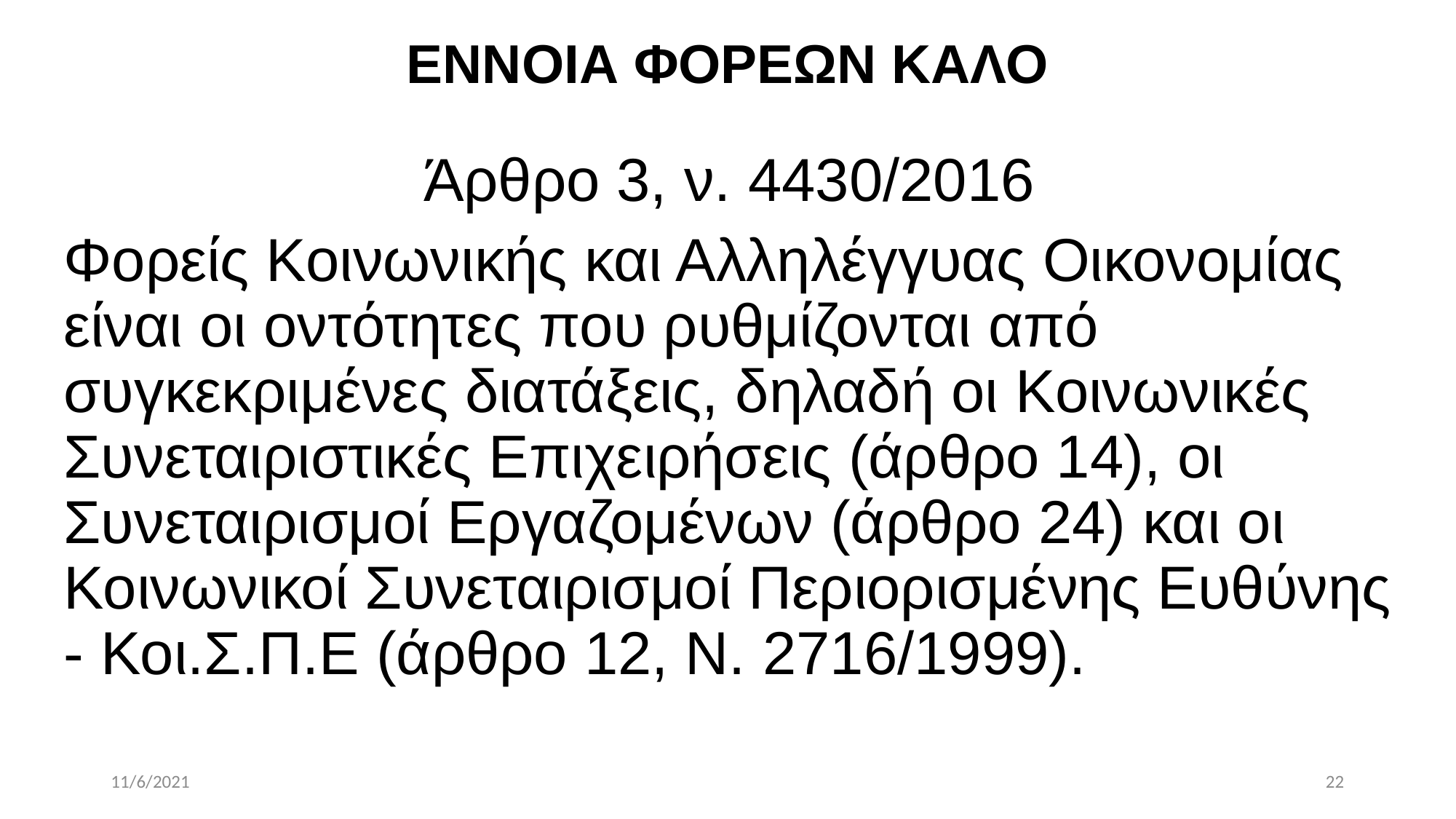

# ΕΝΝΟΙΑ ΦΟΡΕΩΝ ΚΑΛΟ
Άρθρο 3, ν. 4430/2016
Φορείς Κοινωνικής και Αλληλέγγυας Οικονομίας είναι οι οντότητες που ρυθμίζονται από συγκεκριμένες διατάξεις, δηλαδή οι Κοινωνικές Συνεταιριστικές Επιχειρήσεις (άρθρο 14), οι Συνεταιρισμοί Εργαζομένων (άρθρο 24) και οι Κοινωνικοί Συνεταιρισμοί Περιορισμένης Ευθύνης - Κοι.Σ.Π.Ε (άρθρο 12, Ν. 2716/1999).
11/6/2021
22